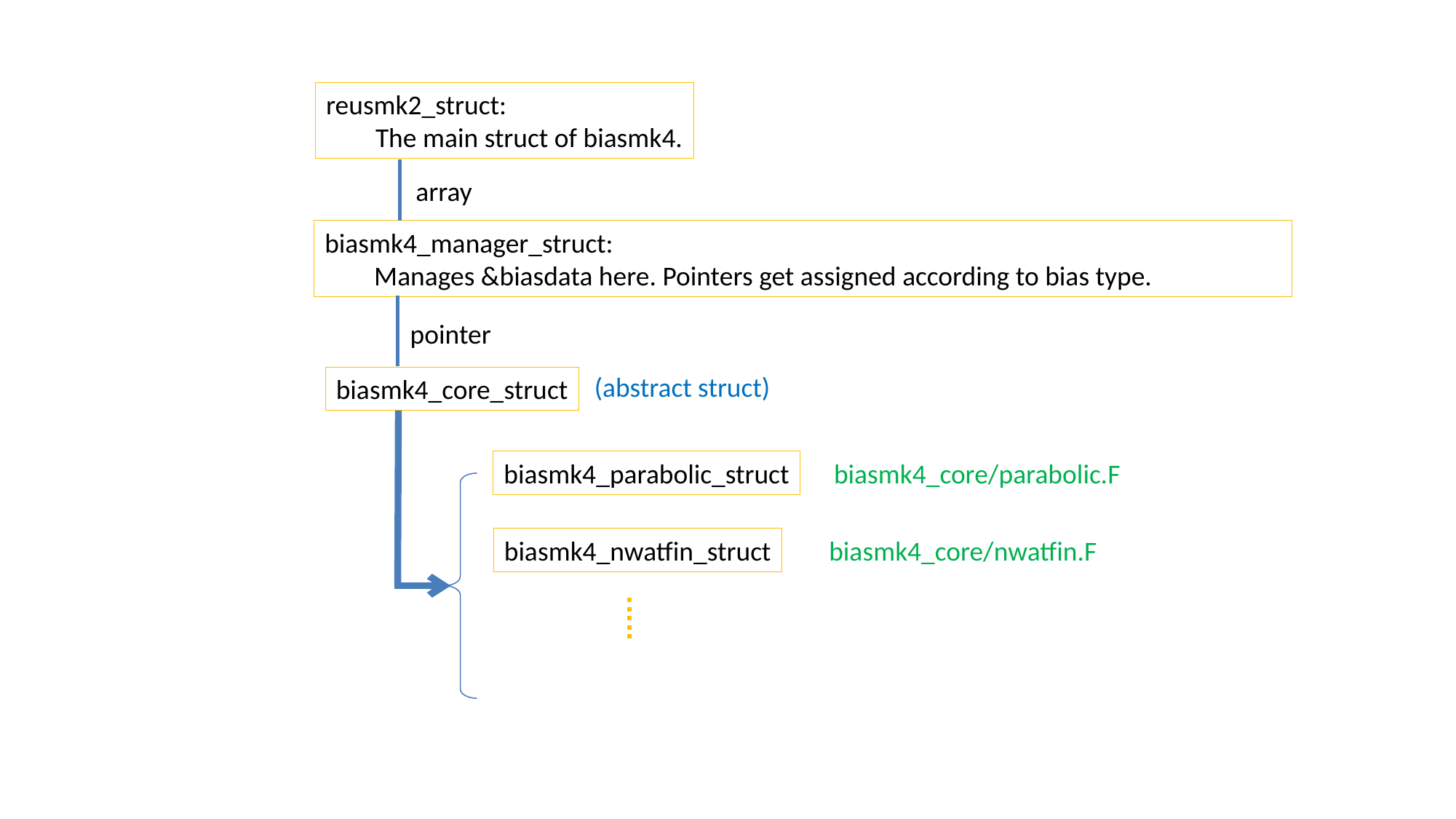

reusmk2_struct:
        The main struct of biasmk4.
array

biasmk4_manager_struct:
        Manages &biasdata here. Pointers get assigned according to bias type.
pointer
(abstract struct)
biasmk4_core_struct
biasmk4_parabolic_struct
biasmk4_core/parabolic.F

biasmk4_nwatfin_struct
biasmk4_core/nwatfin.F